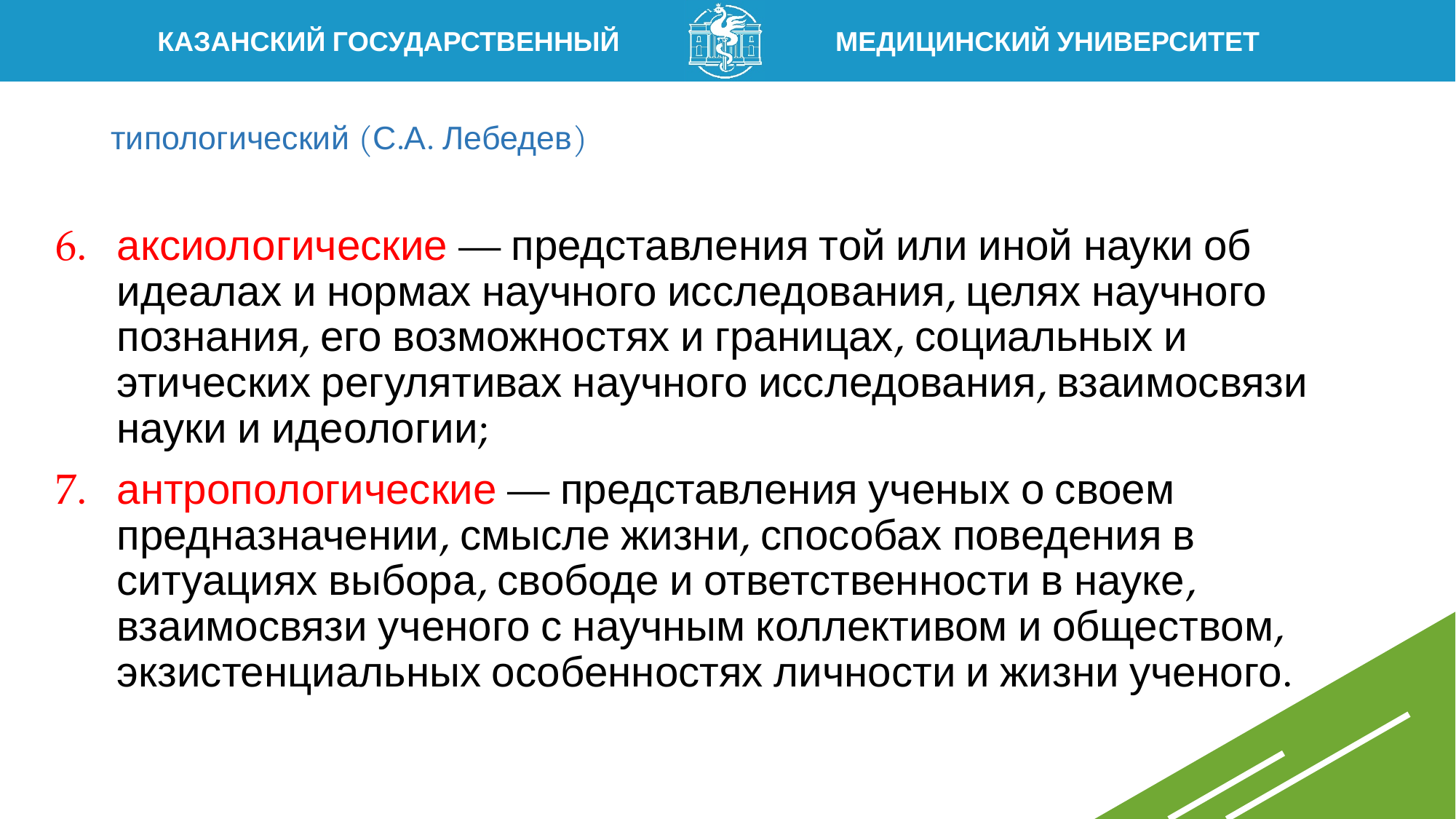

# типологический (С.А. Лебедев)
аксиологические — представления той или иной науки об идеалах и нормах научного исследования, целях научного познания, его возможностях и границах, социальных и этических регулятивах научного исследования, взаимосвязи науки и идеологии;
антропологические — представления ученых о своем предназначении, смысле жизни, способах поведения в ситуациях выбора, свободе и ответственности в науке, взаимосвязи ученого с научным коллективом и обществом, экзистенциальных особенностях личности и жизни ученого.